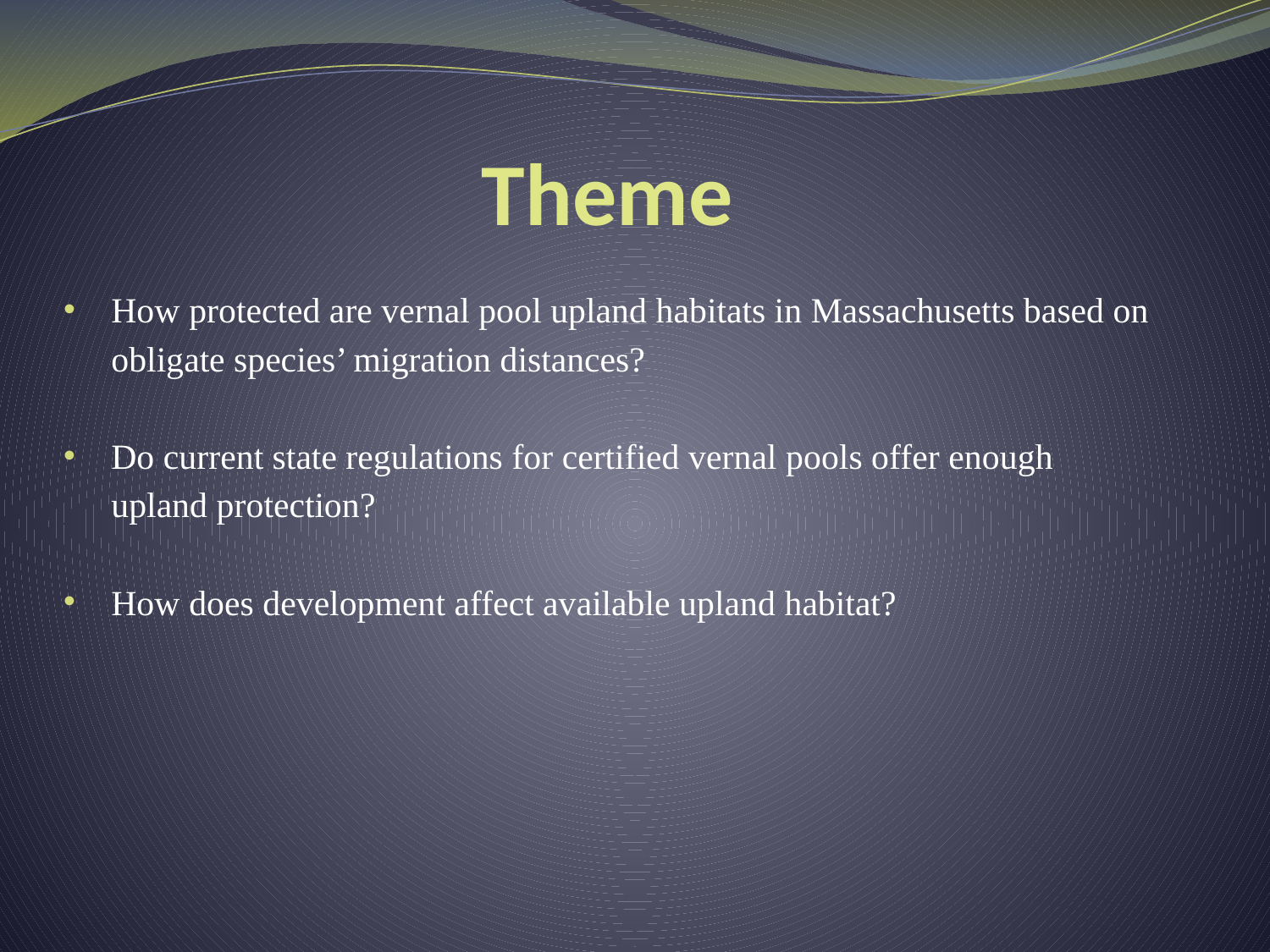

Theme
How protected are vernal pool upland habitats in Massachusetts based on obligate species’ migration distances?

Do current state regulations for certified vernal pools offer enough upland protection?

How does development affect available upland habitat?